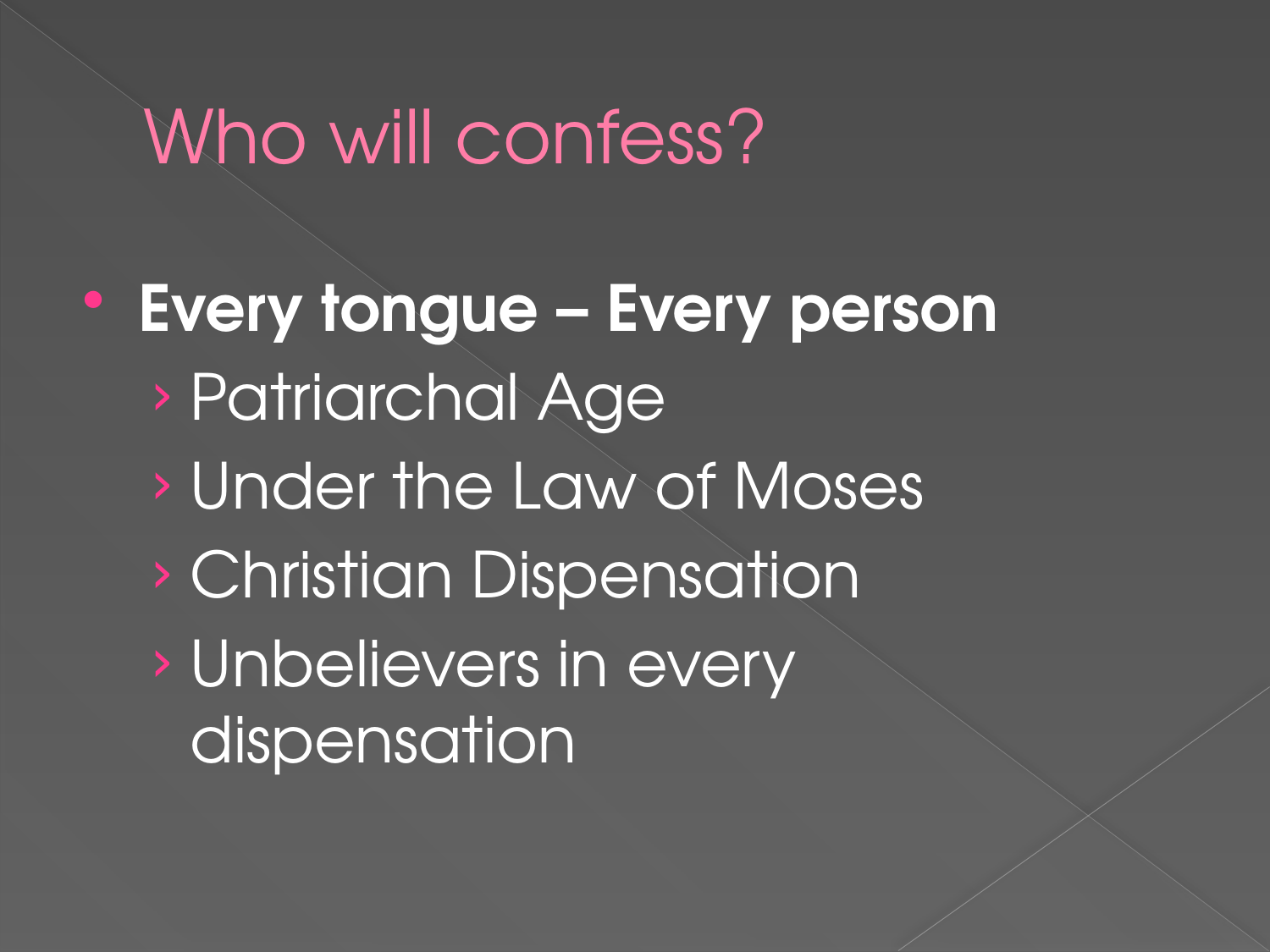

# Who will confess?
Every tongue – Every person
Patriarchal Age
Under the Law of Moses
Christian Dispensation
Unbelievers in every dispensation